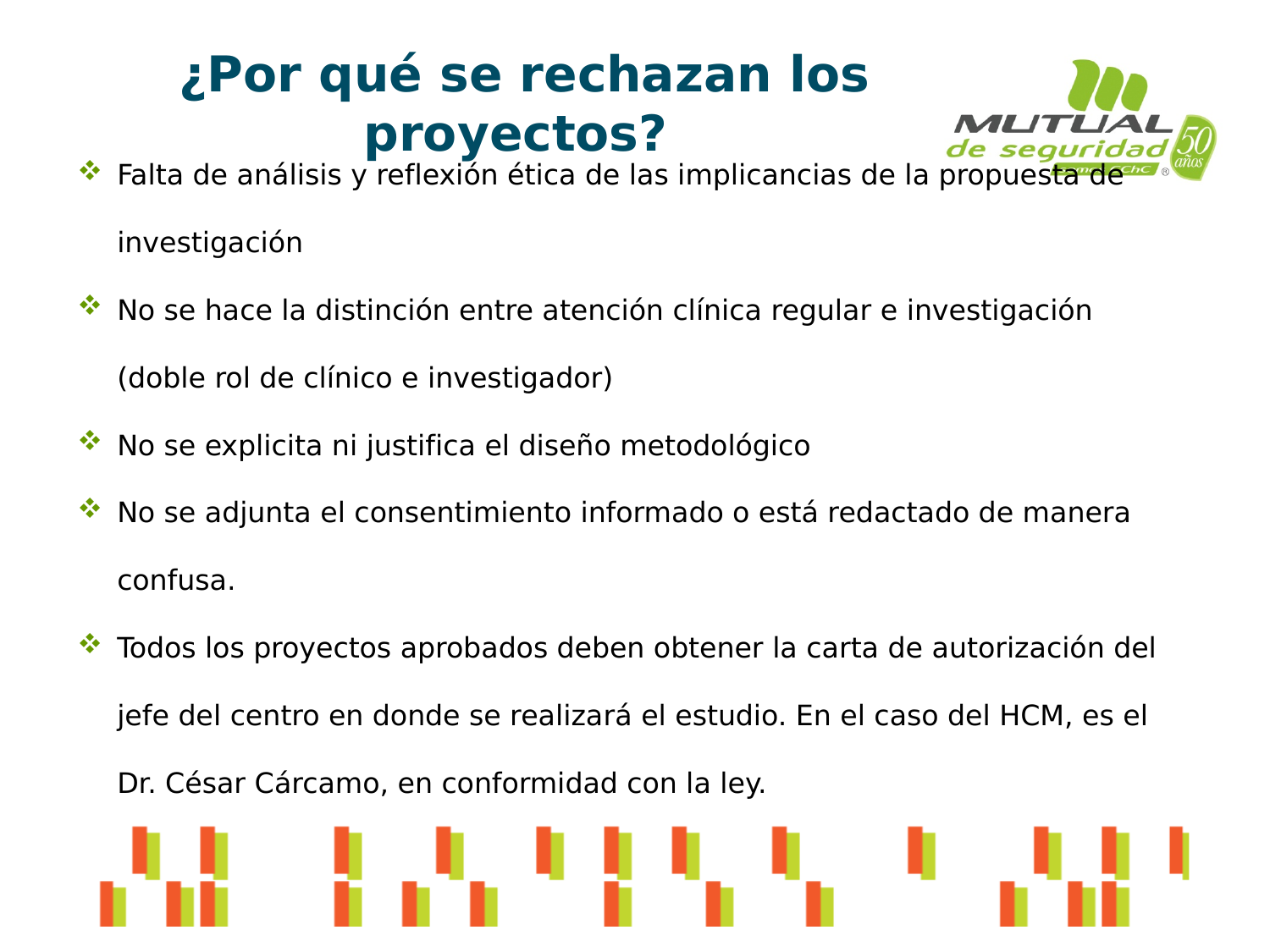

¿Por qué se rechazan los proyectos?
Falta de análisis y reflexión ética de las implicancias de la propuesta de investigación
No se hace la distinción entre atención clínica regular e investigación (doble rol de clínico e investigador)
No se explicita ni justifica el diseño metodológico
No se adjunta el consentimiento informado o está redactado de manera confusa.
Todos los proyectos aprobados deben obtener la carta de autorización del jefe del centro en donde se realizará el estudio. En el caso del HCM, es el Dr. César Cárcamo, en conformidad con la ley.